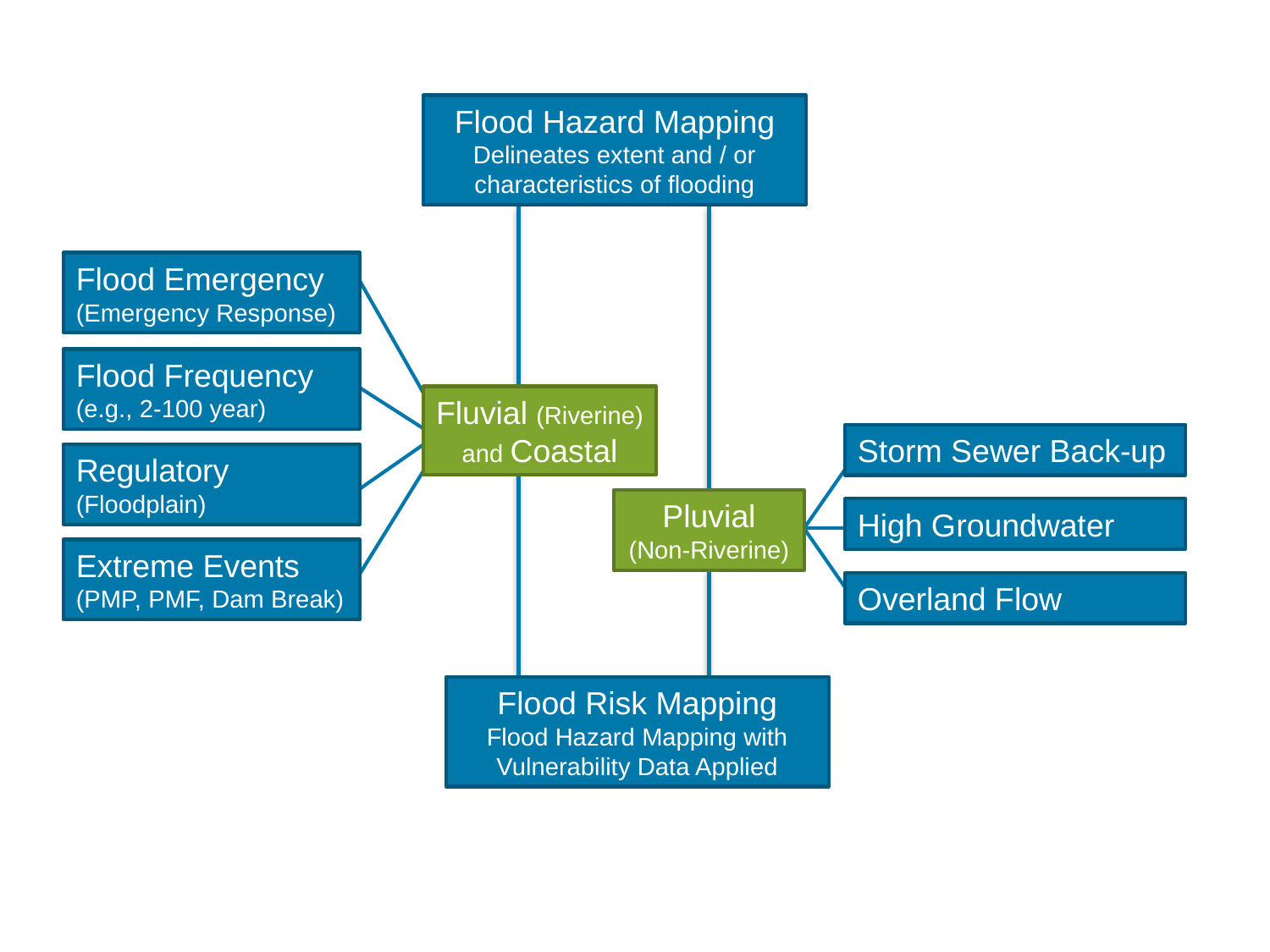

Flood Hazard Mapping
Delineates extent and / or characteristics of flooding
Flood Emergency (Emergency Response)

Flood Frequency
(e.g., 2-100 year)
High Groundwater

Fluvial (Riverine) and Coastal

Storm Sewer Back-up

Regulatory
(Floodplain)

Pluvial
(Non-Riverine)
High Groundwater

Extreme Events
(PMP, PMF, Dam Break)
Overland Flow
Flood Risk Mapping
Flood Hazard Mapping with Vulnerability Data Applied